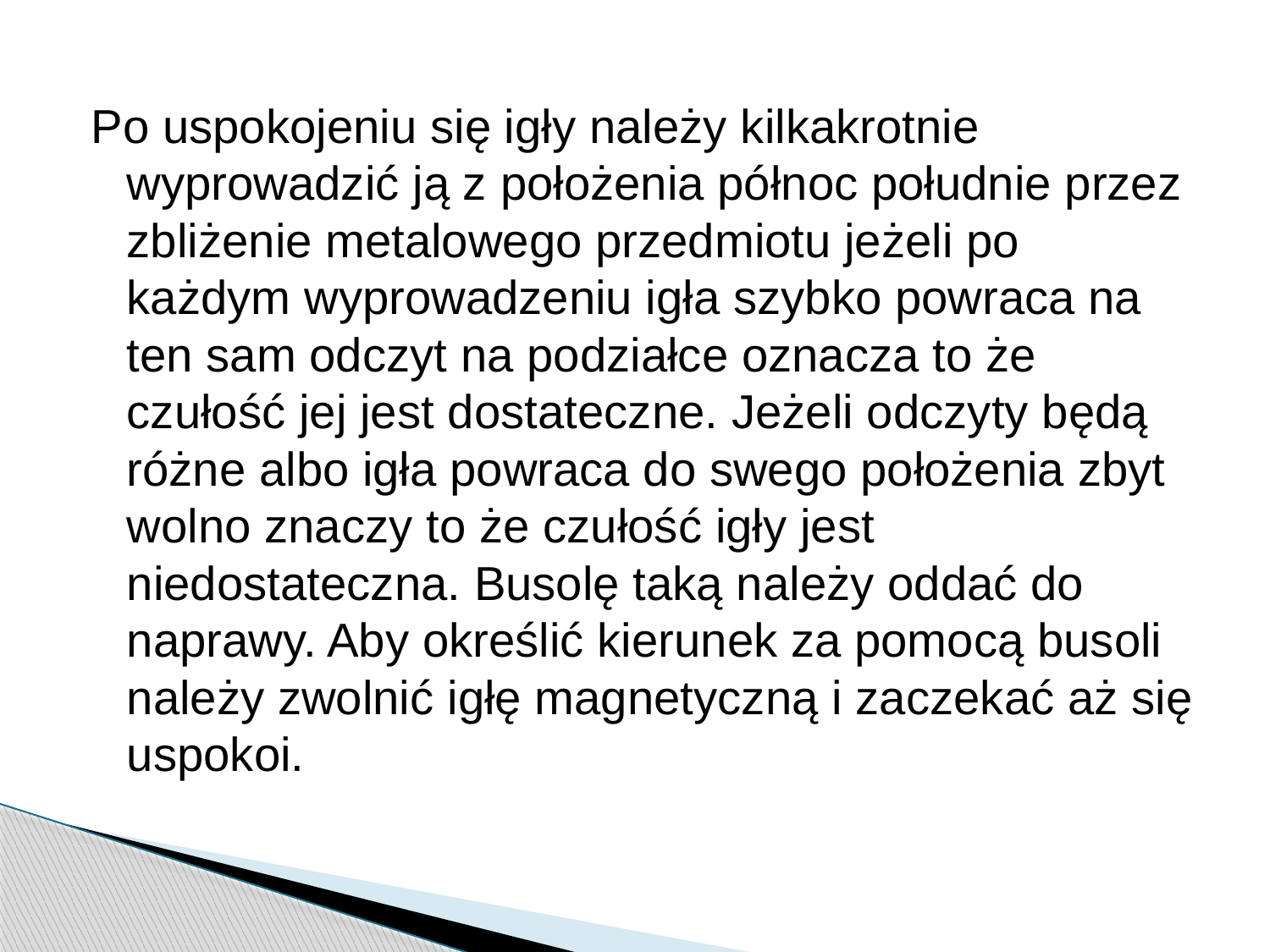

Po uspokojeniu się igły należy kilkakrotnie wyprowadzić ją z położenia północ południe przez zbliżenie metalowego przedmiotu jeżeli po każdym wyprowadzeniu igła szybko powraca na ten sam odczyt na podziałce oznacza to że czułość jej jest dostateczne. Jeżeli odczyty będą różne albo igła powraca do swego położenia zbyt wolno znaczy to że czułość igły jest niedostateczna. Busolę taką należy oddać do naprawy. Aby określić kierunek za pomocą busoli należy zwolnić igłę magnetyczną i zaczekać aż się uspokoi.